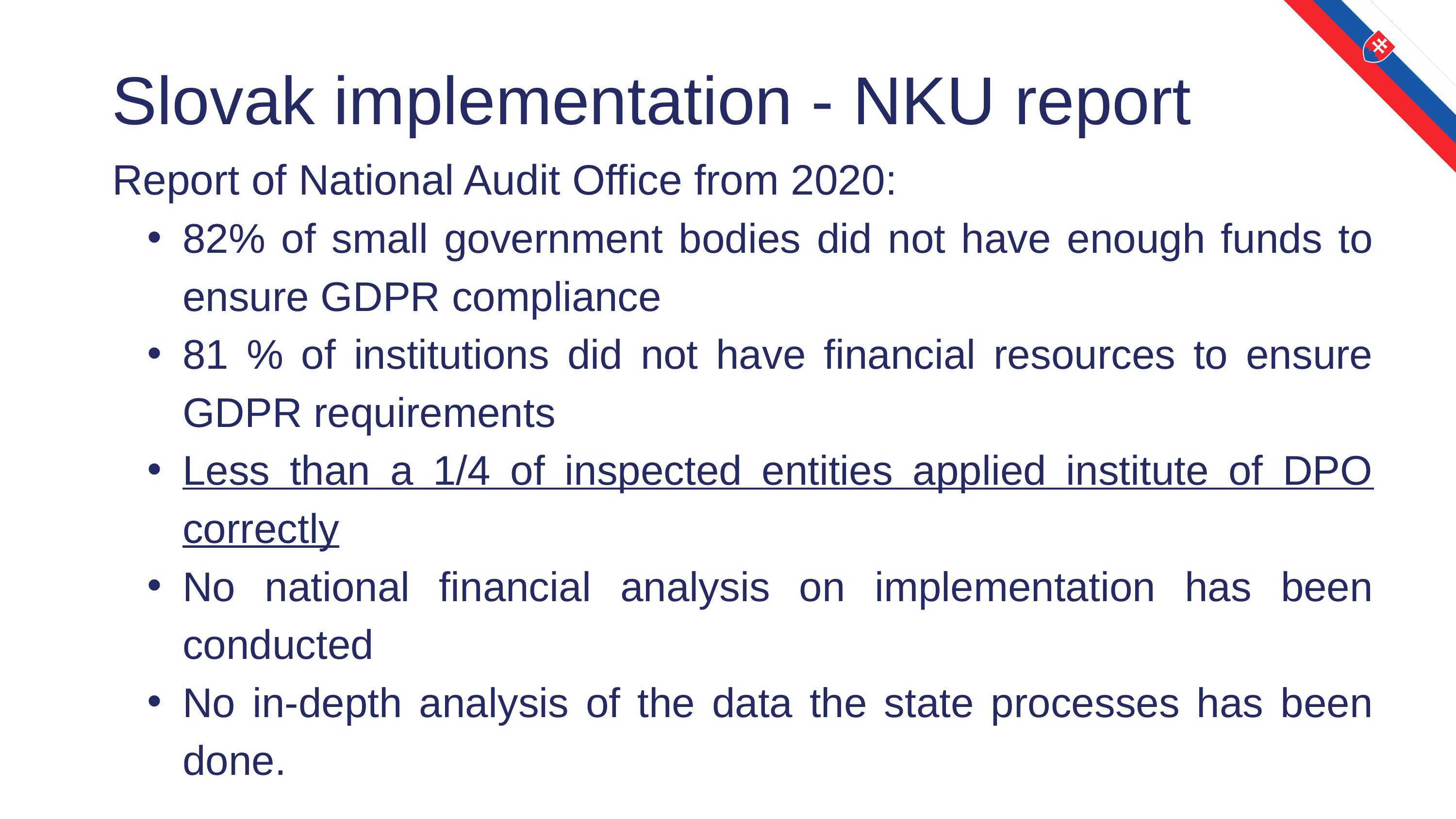

Slovak implementation - NKU report
Report of National Audit Office from 2020:
82% of small government bodies did not have enough funds to ensure GDPR compliance
81 % of institutions did not have financial resources to ensure GDPR requirements
Less than a 1/4 of inspected entities applied institute of DPO correctly
No national financial analysis on implementation has been conducted
No in-depth analysis of the data the state processes has been done.